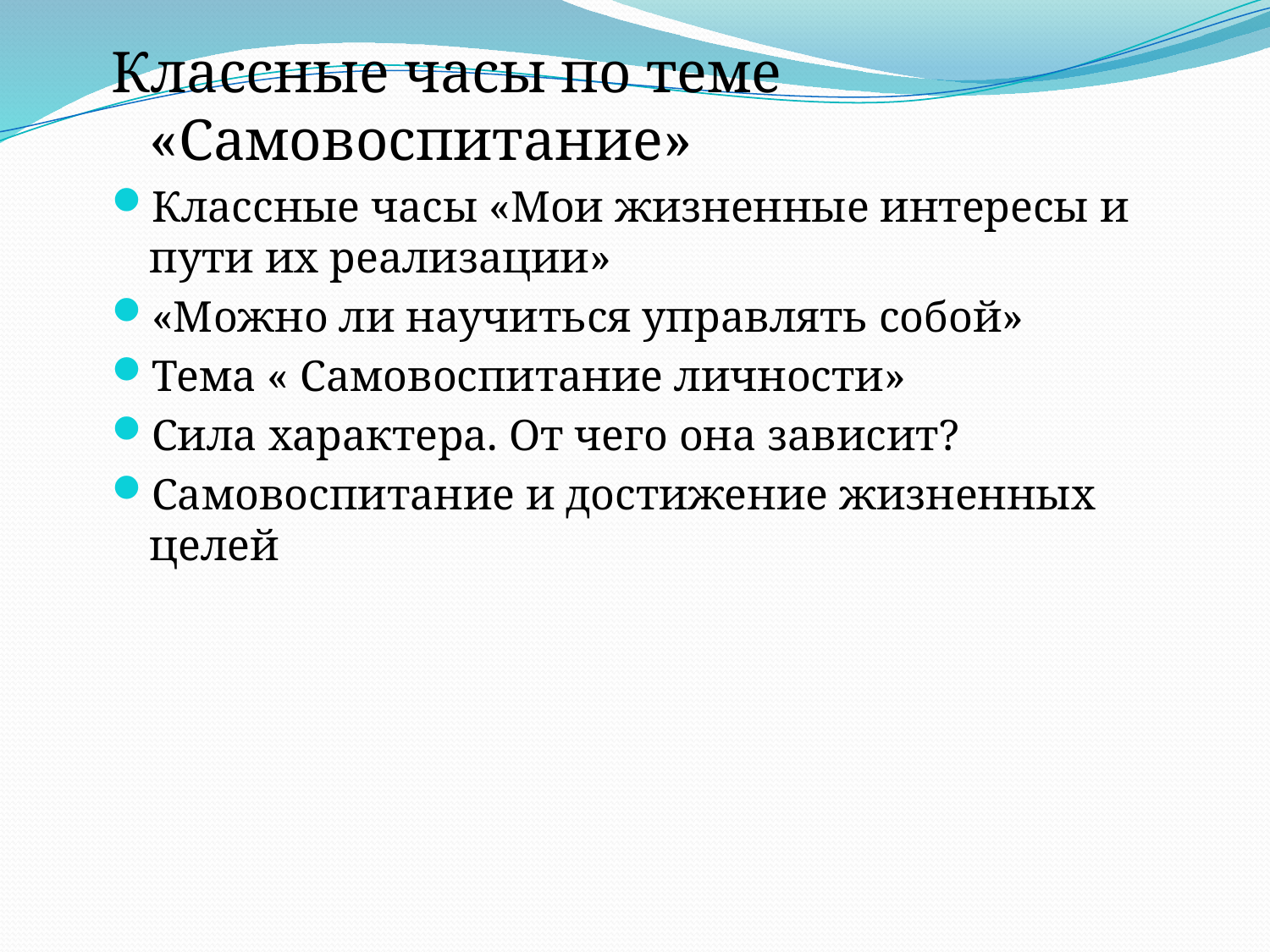

Классные часы по теме «Самовоспитание»
Классные часы «Мои жизненные интересы и пути их реализации»
«Можно ли научиться управлять собой»
Тема « Самовоспитание личности»
Сила характера. От чего она зависит?
Самовоспитание и достижение жизненных целей